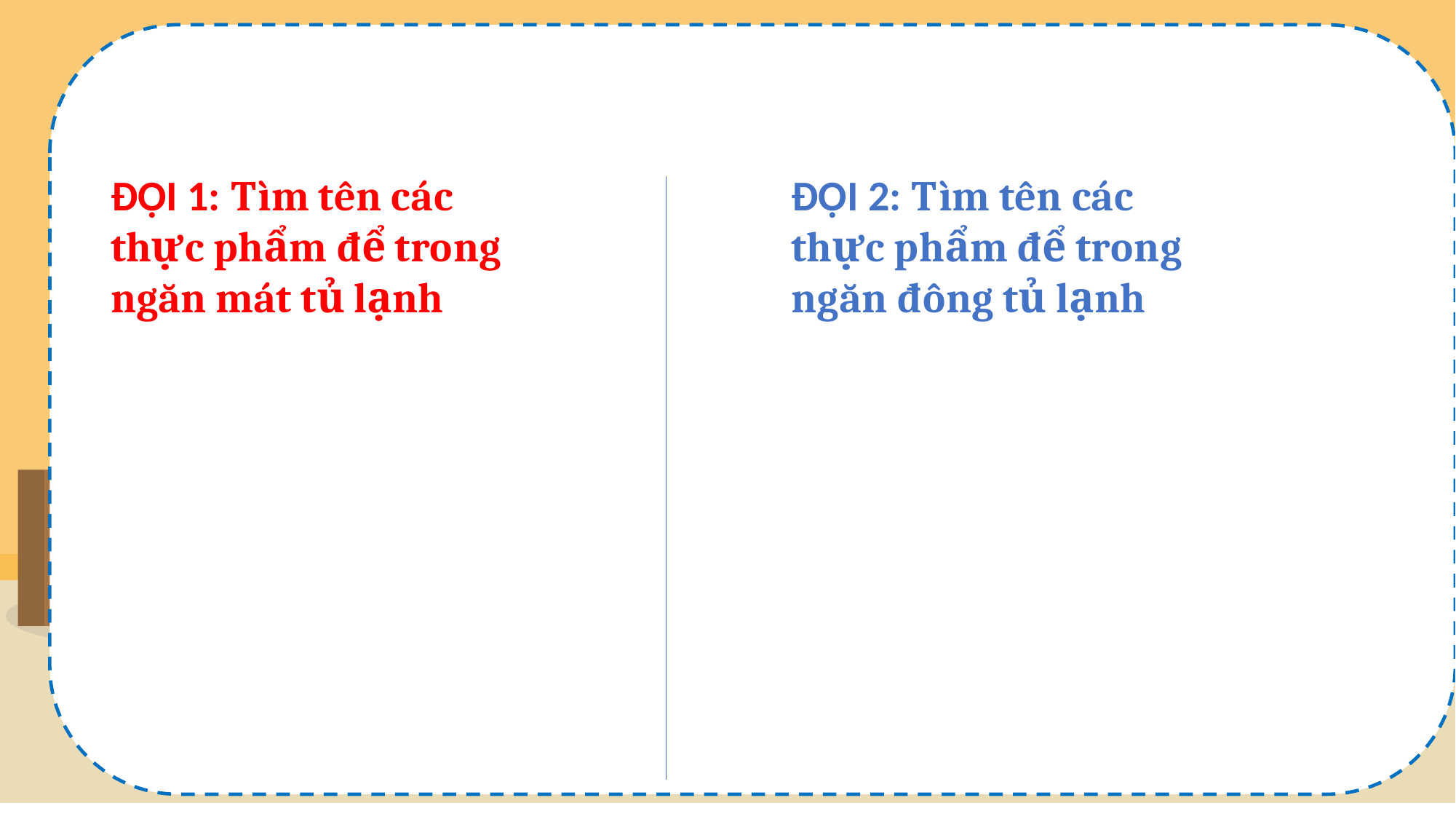

#
ĐỘI 2: Tìm tên các thực phẩm để trong ngăn đông tủ lạnh
ĐỘI 1: Tìm tên các thực phẩm để trong ngăn mát tủ lạnh